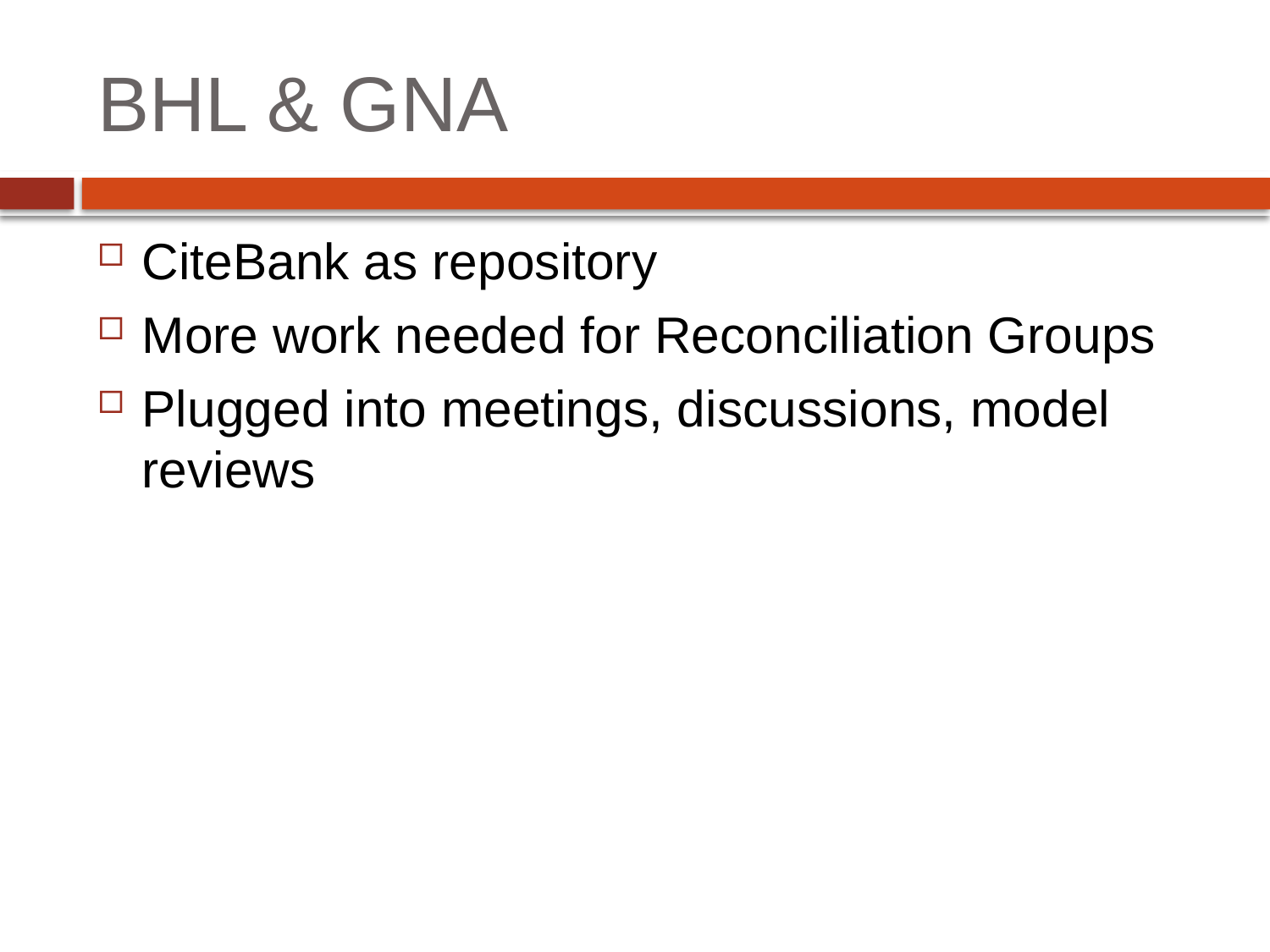

# BHL & GNA
CiteBank as repository
More work needed for Reconciliation Groups
Plugged into meetings, discussions, model reviews